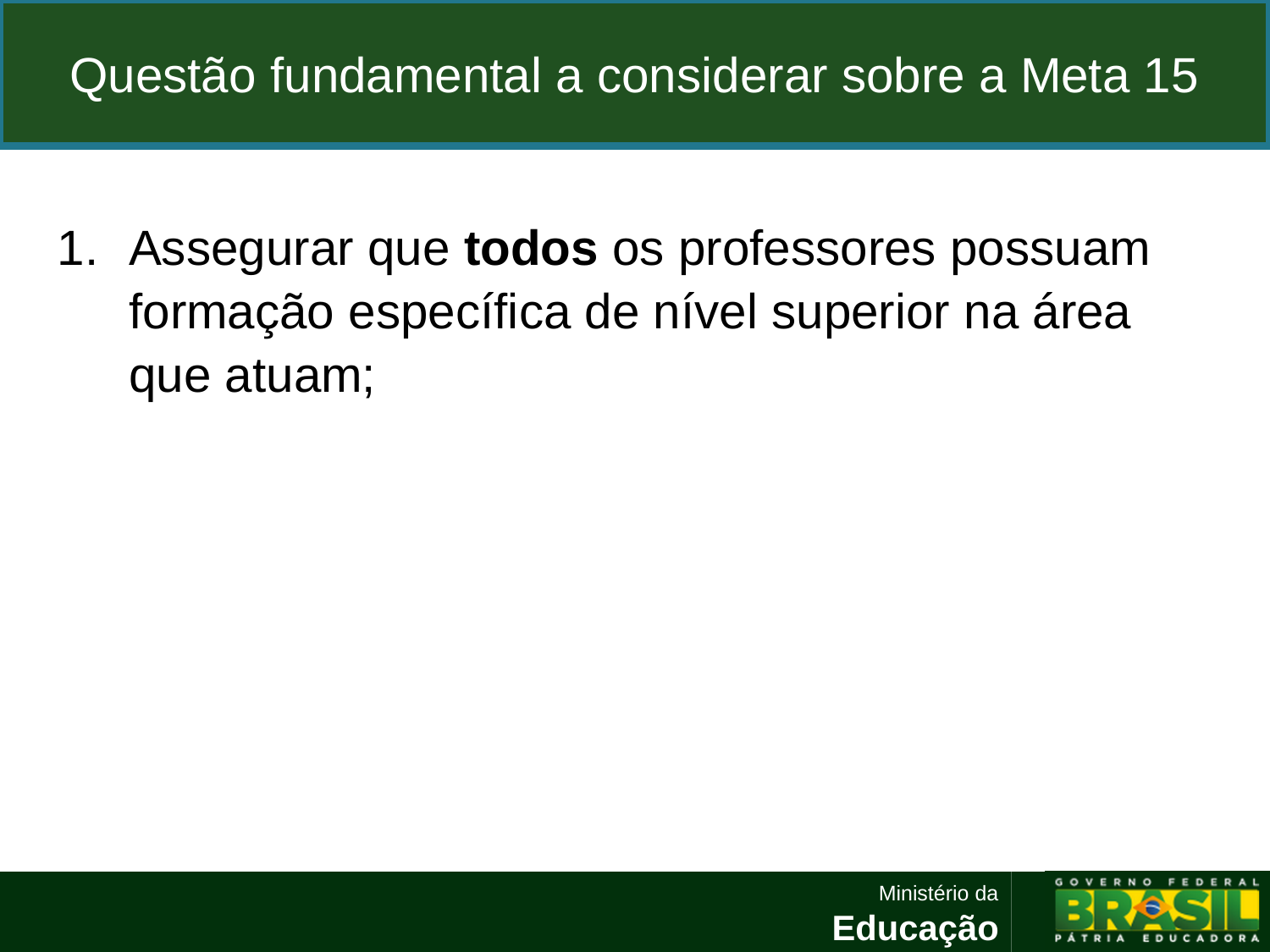

Questão fundamental a considerar sobre a Meta 15
Assegurar que todos os professores possuam formação específica de nível superior na área que atuam;